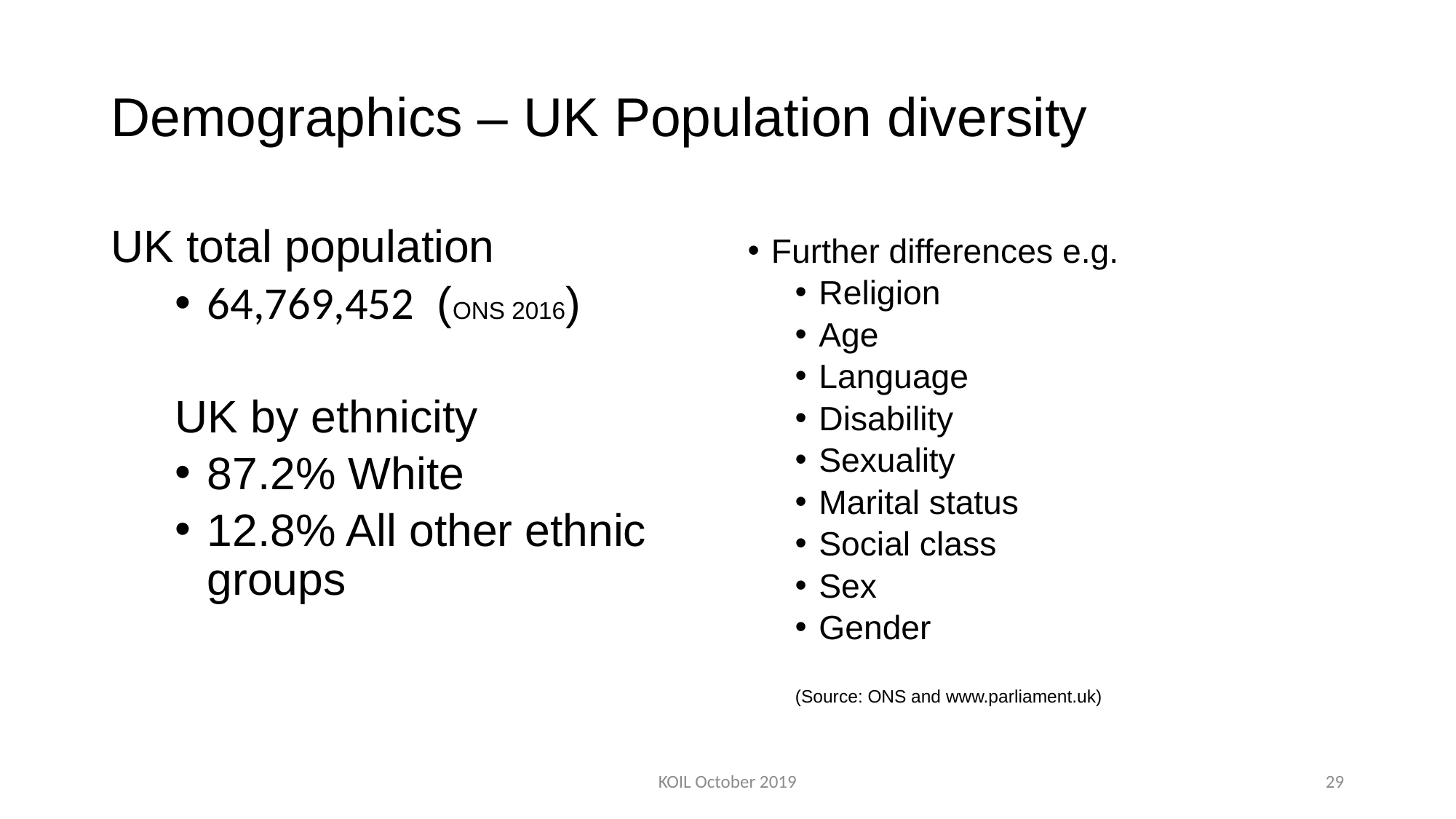

# Demographics – UK Population diversity

Further differences e.g.
Religion
Age
Language
Disability
Sexuality
Marital status
Social class
Sex
Gender

(Source: ONS and www.parliament.uk)
UK total population
64,769,452  (ONS 2016)

UK by ethnicity
87.2% White
12.8% All other ethnic groups

KOIL October 2019
29